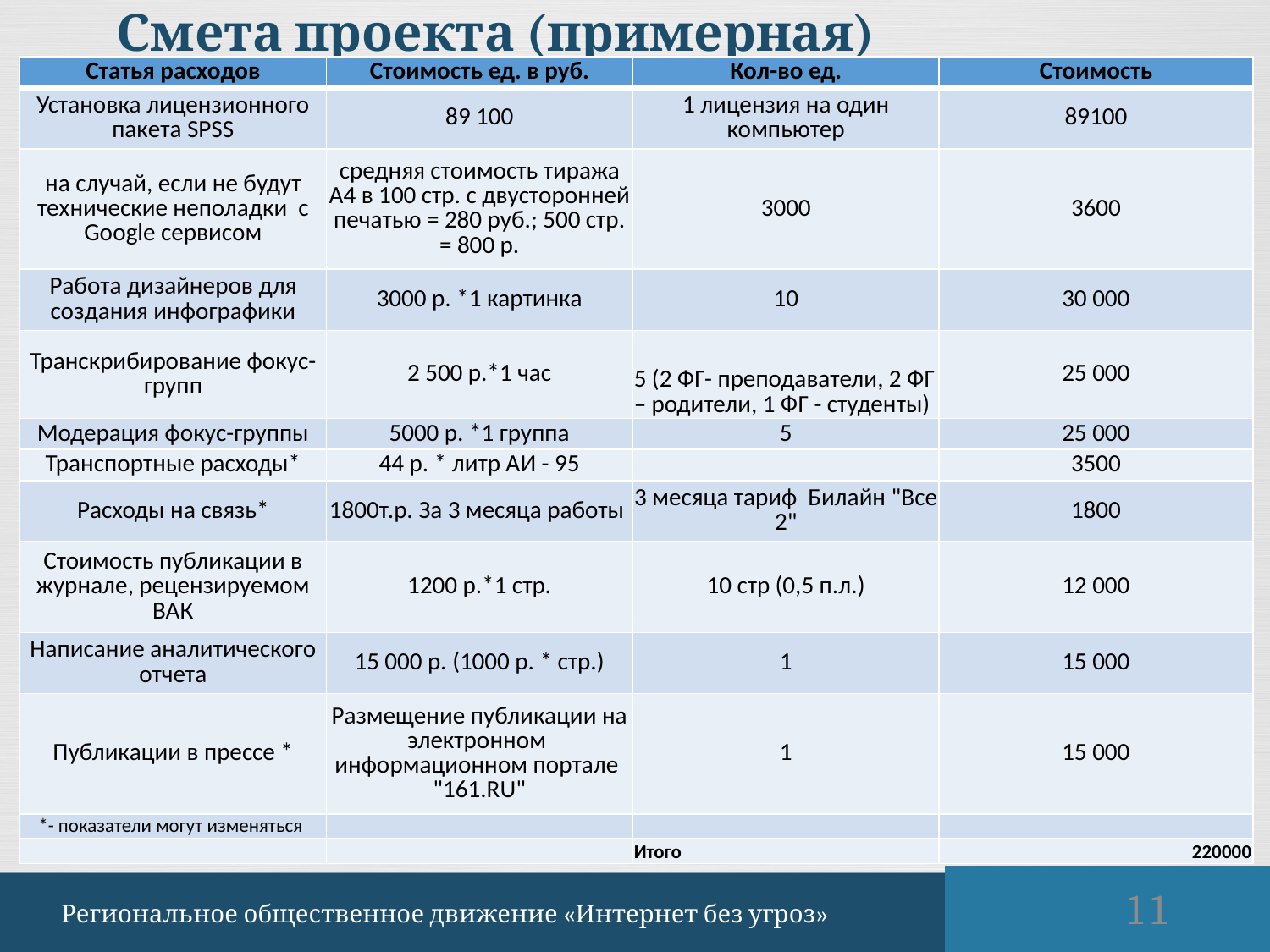

# Смета проекта (примерная)
| Статья расходов | Стоимость ед. в руб. | Кол-во ед. | Стоимость |
| --- | --- | --- | --- |
| Установка лицензионного пакета SPSS | 89 100 | 1 лицензия на один компьютер | 89100 |
| на случай, если не будут технические неполадки с Google сервисом | средняя стоимость тиража А4 в 100 стр. с двусторонней печатью = 280 руб.; 500 стр. = 800 р. | 3000 | 3600 |
| Работа дизайнеров для создания инфографики | 3000 р. \*1 картинка | 10 | 30 000 |
| Транскрибирование фокус-групп | 2 500 р.\*1 час | 5 (2 ФГ- преподаватели, 2 ФГ – родители, 1 ФГ - студенты) | 25 000 |
| Модерация фокус-группы | 5000 р. \*1 группа | 5 | 25 000 |
| Транспортные расходы\* | 44 р. \* литр АИ - 95 |  | 3500 |
| Расходы на связь\* | 1800т.р. За 3 месяца работы | 3 месяца тариф Билайн "Все 2" | 1800 |
| Стоимость публикации в журнале, рецензируемом ВАК | 1200 р.\*1 стр. | 10 стр (0,5 п.л.) | 12 000 |
| Написание аналитического отчета | 15 000 р. (1000 р. \* стр.) | 1 | 15 000 |
| Публикации в прессе \* | Размещение публикации на электронном информационном портале "161.RU" | 1 | 15 000 |
| \*- показатели могут изменяться |  |  |  |
|  |  | Итого | 220000 |
11
Региональное общественное движение «Интернет без угроз»